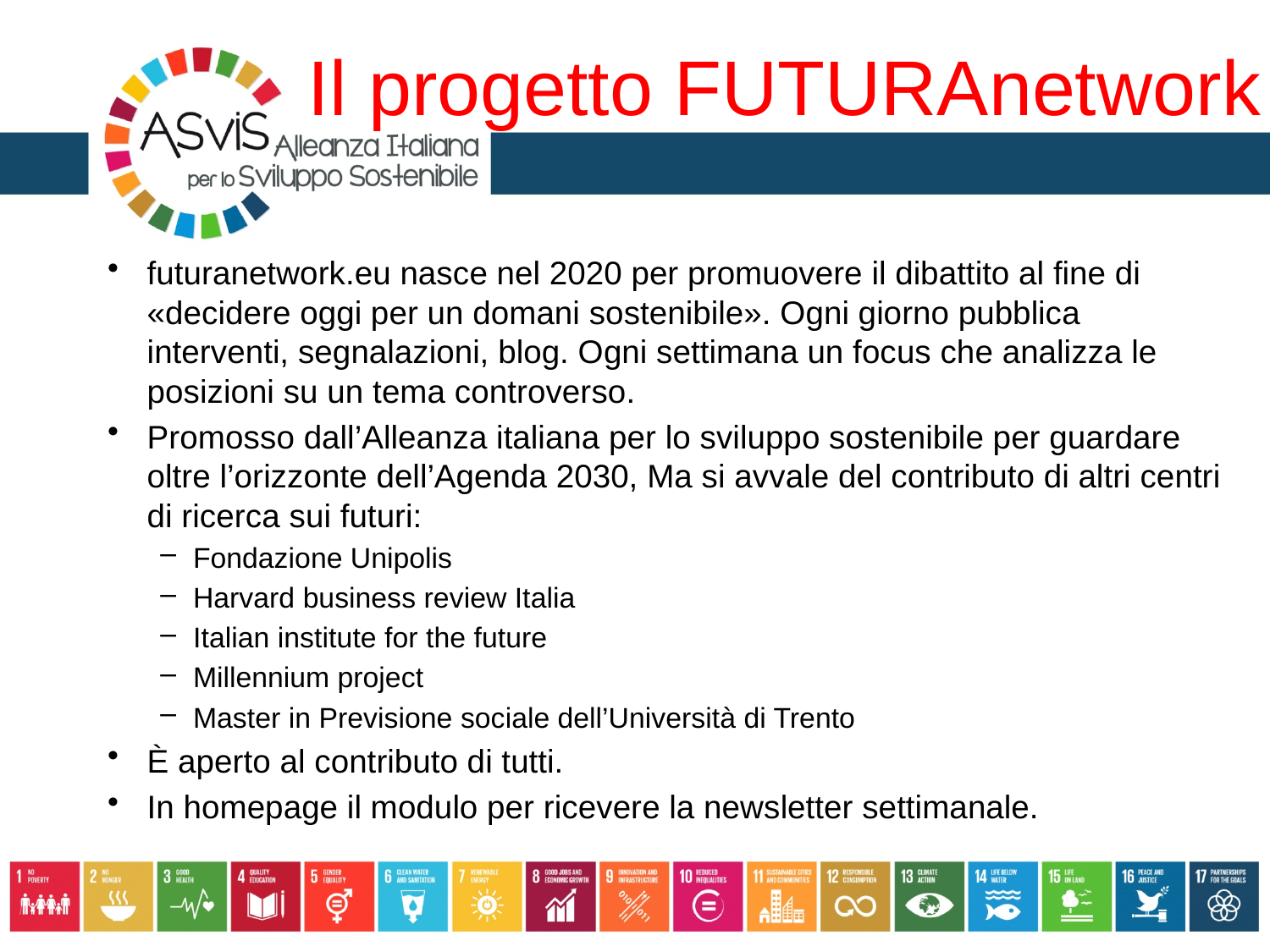

# Il progetto FUTURAnetwork
futuranetwork.eu nasce nel 2020 per promuovere il dibattito al fine di «decidere oggi per un domani sostenibile». Ogni giorno pubblica interventi, segnalazioni, blog. Ogni settimana un focus che analizza le posizioni su un tema controverso.
Promosso dall’Alleanza italiana per lo sviluppo sostenibile per guardare oltre l’orizzonte dell’Agenda 2030, Ma si avvale del contributo di altri centri di ricerca sui futuri:
Fondazione Unipolis
Harvard business review Italia
Italian institute for the future
Millennium project
Master in Previsione sociale dell’Università di Trento
È aperto al contributo di tutti.
In homepage il modulo per ricevere la newsletter settimanale.